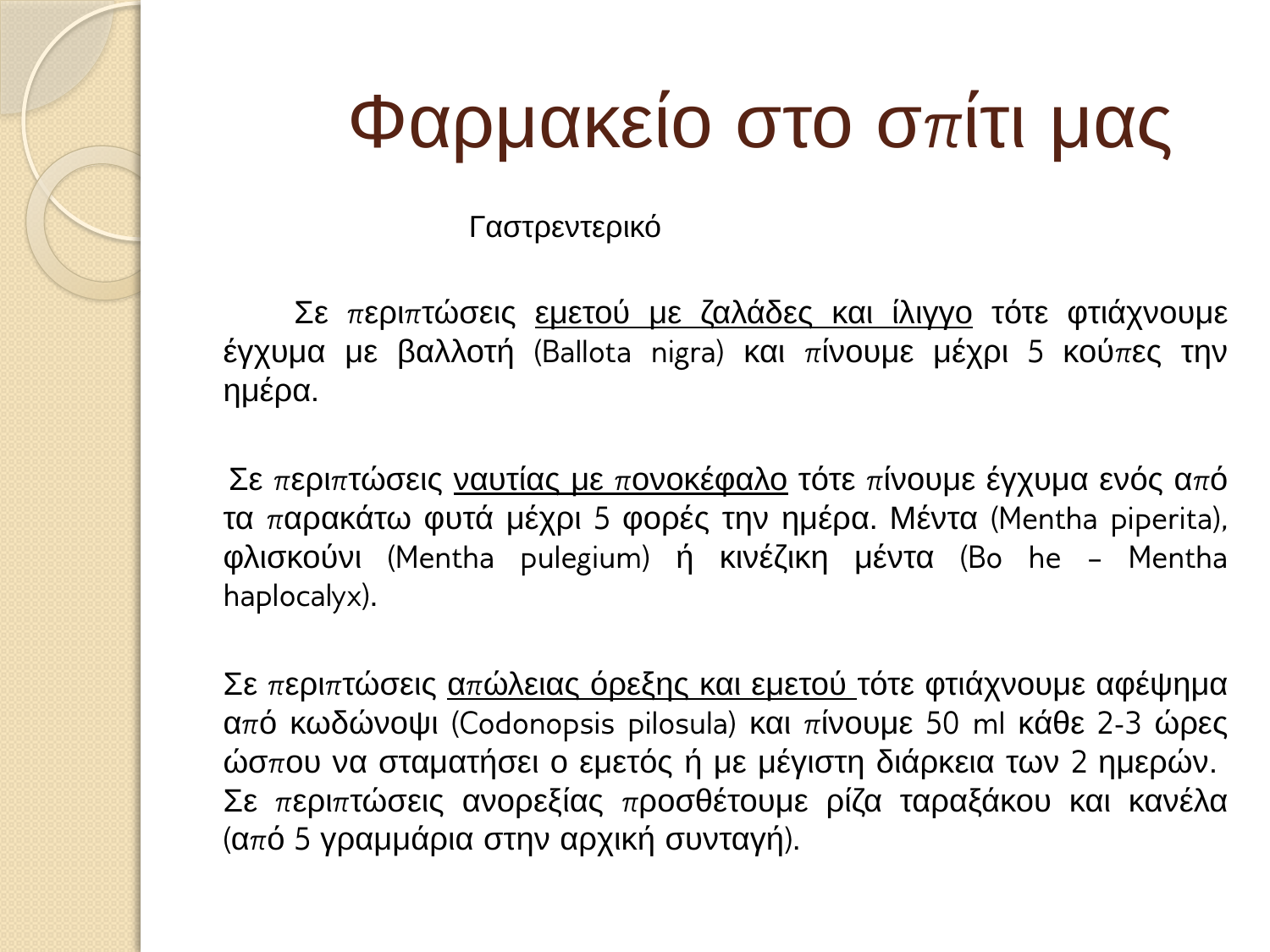

# Φαρμακείο στο σπίτι μας
                           Γαστρεντερικό

    Σε περιπτώσεις εμετού με ζαλάδες και ίλιγγο τότε φτιάχνουμε έγχυμα με βαλλοτή (Ballota nigra) και πίνουμε μέχρι 5 κούπες την ημέρα.

 Σε περιπτώσεις ναυτίας με πονοκέφαλο τότε πίνουμε έγχυμα ενός από τα παρακάτω φυτά μέχρι 5 φορές την ημέρα. Μέντα (Mentha piperita), φλισκούνι (Mentha pulegium) ή κινέζικη μέντα (Bo he – Mentha haplocalyx).

Σε περιπτώσεις απώλειας όρεξης και εμετού τότε φτιάχνουμε αφέψημα από κωδώνοψι (Codonopsis pilosula) και πίνουμε 50 ml κάθε 2-3 ώρες ώσπου να σταματήσει ο εμετός ή με μέγιστη διάρκεια των 2 ημερών.  Σε περιπτώσεις ανορεξίας προσθέτουμε ρίζα ταραξάκου και κανέλα (από 5 γραμμάρια στην αρχική συνταγή).